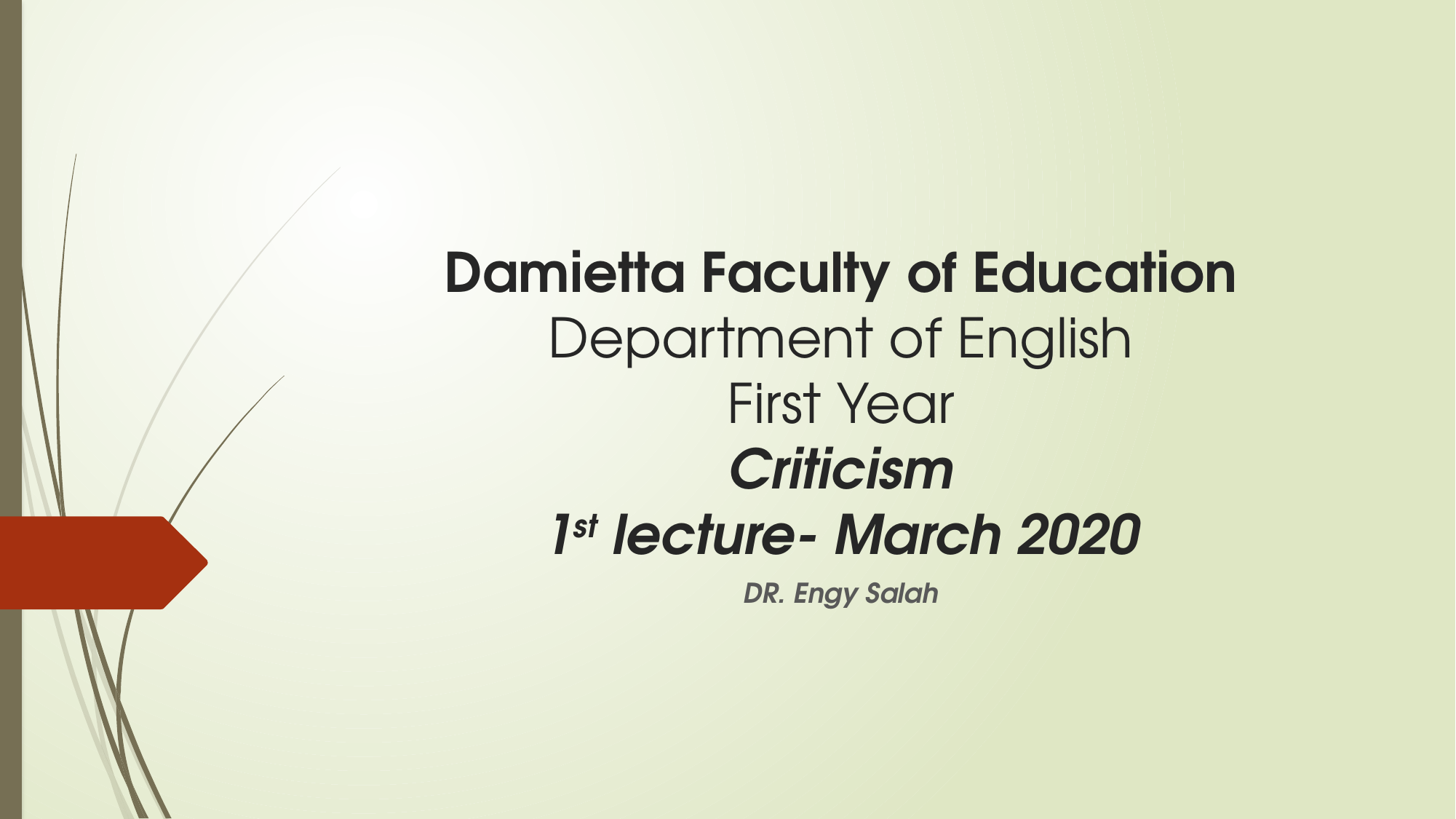

# Damietta Faculty of Education Department of English First Year Criticism 1st lecture- March 2020
DR. Engy Salah